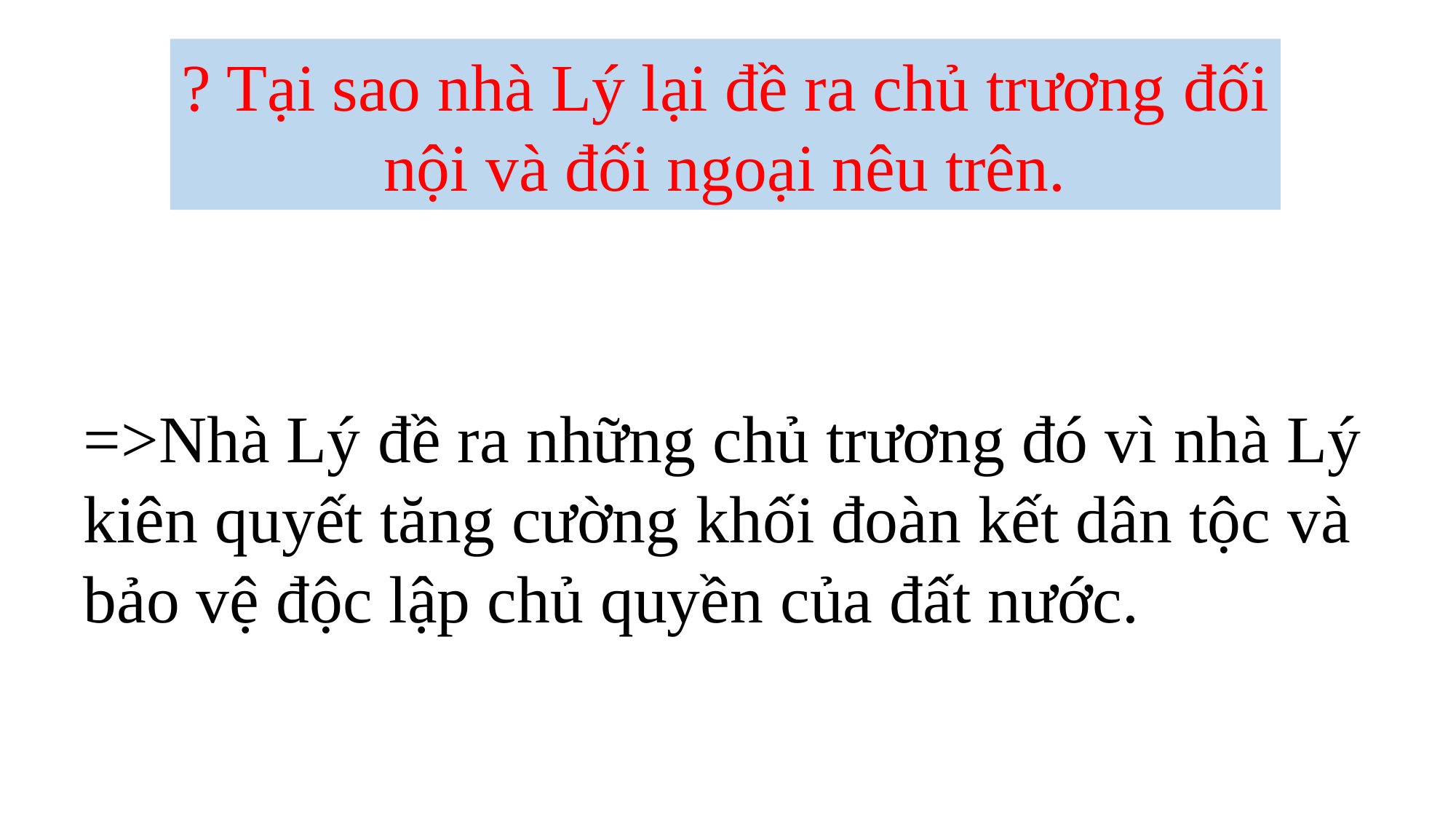

? Tại sao nhà Lý lại đề ra chủ trương đối nội và đối ngoại nêu trên.
=>Nhà Lý đề ra những chủ trương đó vì nhà Lý kiên quyết tăng cường khối đoàn kết dân tộc và bảo vệ độc lập chủ quyền của đất nước.